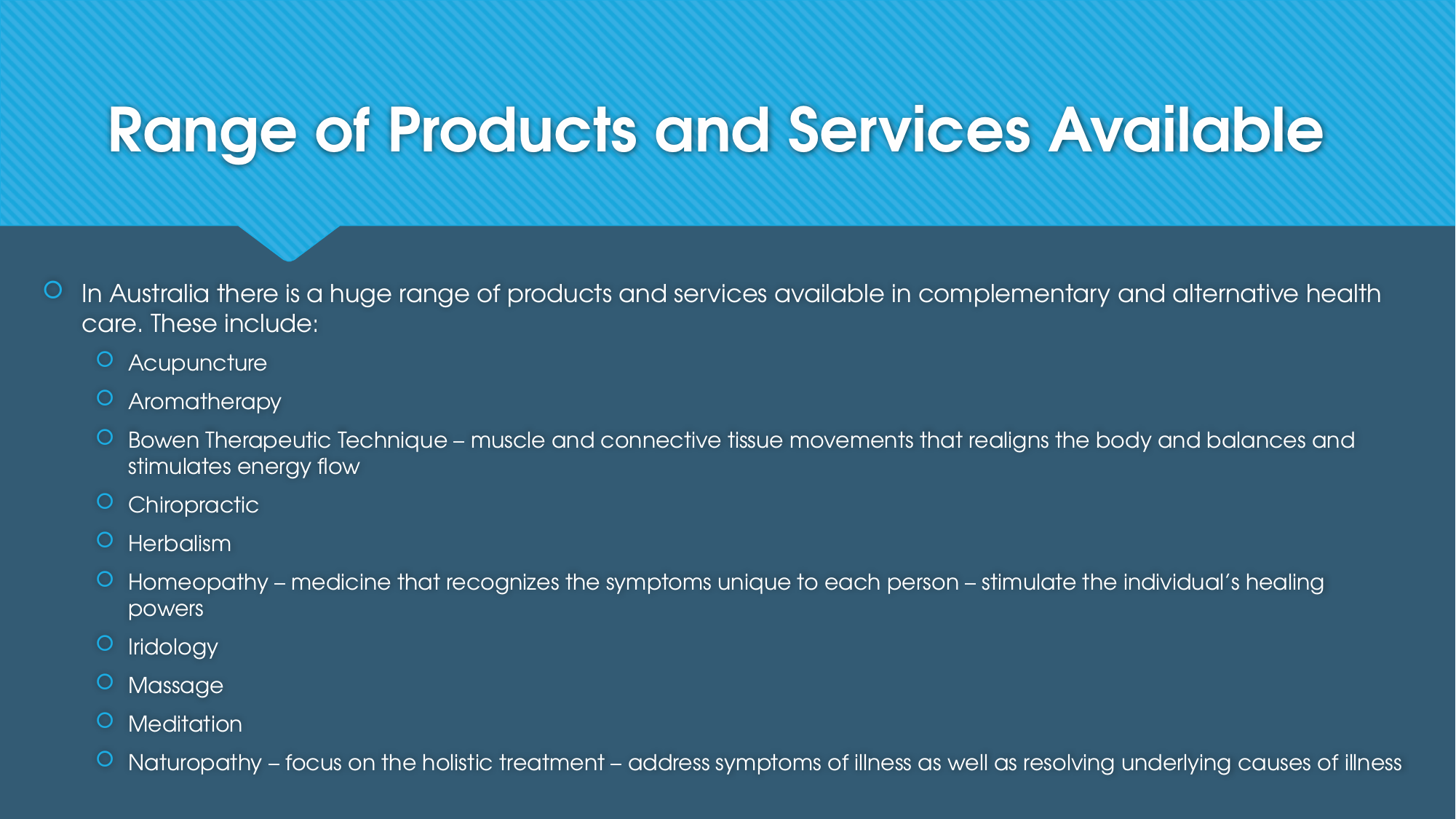

# Range of Products and Services Available
In Australia there is a huge range of products and services available in complementary and alternative health care. These include:
Acupuncture
Aromatherapy
Bowen Therapeutic Technique – muscle and connective tissue movements that realigns the body and balances and stimulates energy flow
Chiropractic
Herbalism
Homeopathy – medicine that recognizes the symptoms unique to each person – stimulate the individual’s healing powers
Iridology
Massage
Meditation
Naturopathy – focus on the holistic treatment – address symptoms of illness as well as resolving underlying causes of illness